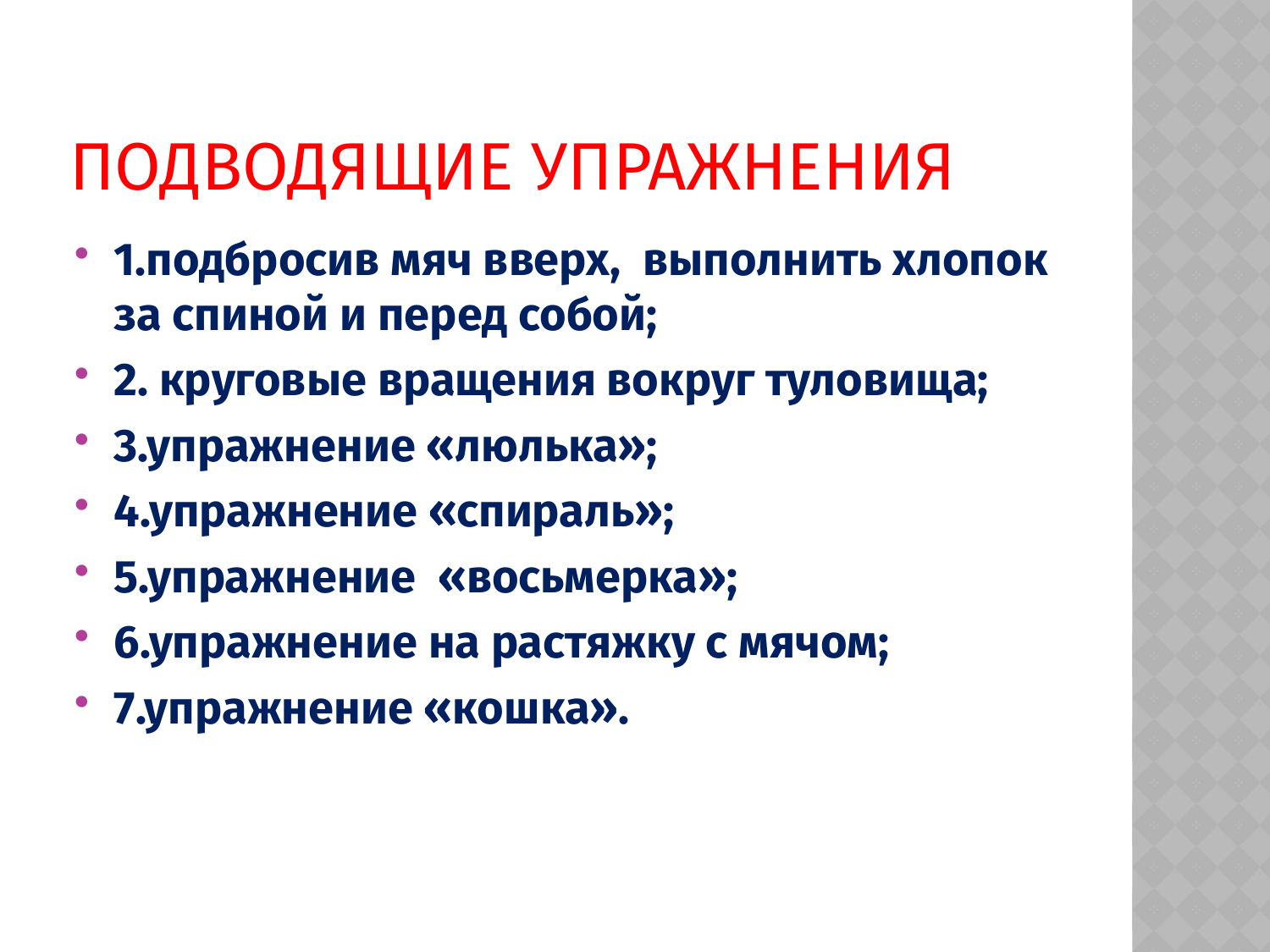

# Подводящие упражнения
1.подбросив мяч вверх,  выполнить хлопок за спиной и перед собой;
2. круговые вращения вокруг туловища;
3.упражнение «люлька»;
4.упражнение «спираль»;
5.упражнение  «восьмерка»;
6.упражнение на растяжку с мячом;
7.упражнение «кошка».